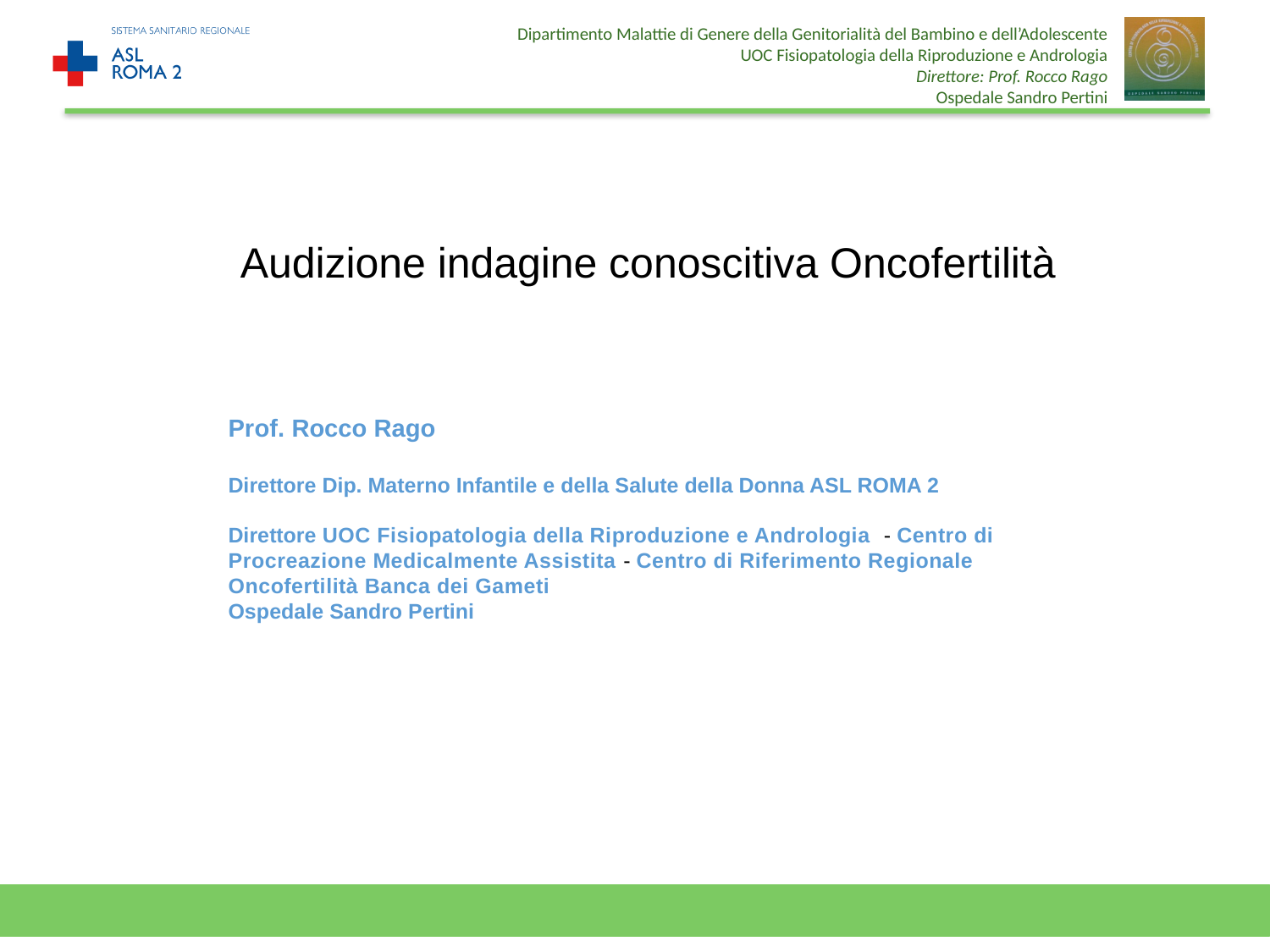

# Audizione indagine conoscitiva Oncofertilità
Prof. Rocco Rago

Direttore Dip. Materno Infantile e della Salute della Donna ASL ROMA 2

Direttore UOC Fisiopatologia della Riproduzione e Andrologia  - Centro di Procreazione Medicalmente Assistita - Centro di Riferimento Regionale Oncofertilità Banca dei Gameti
Ospedale Sandro Pertini